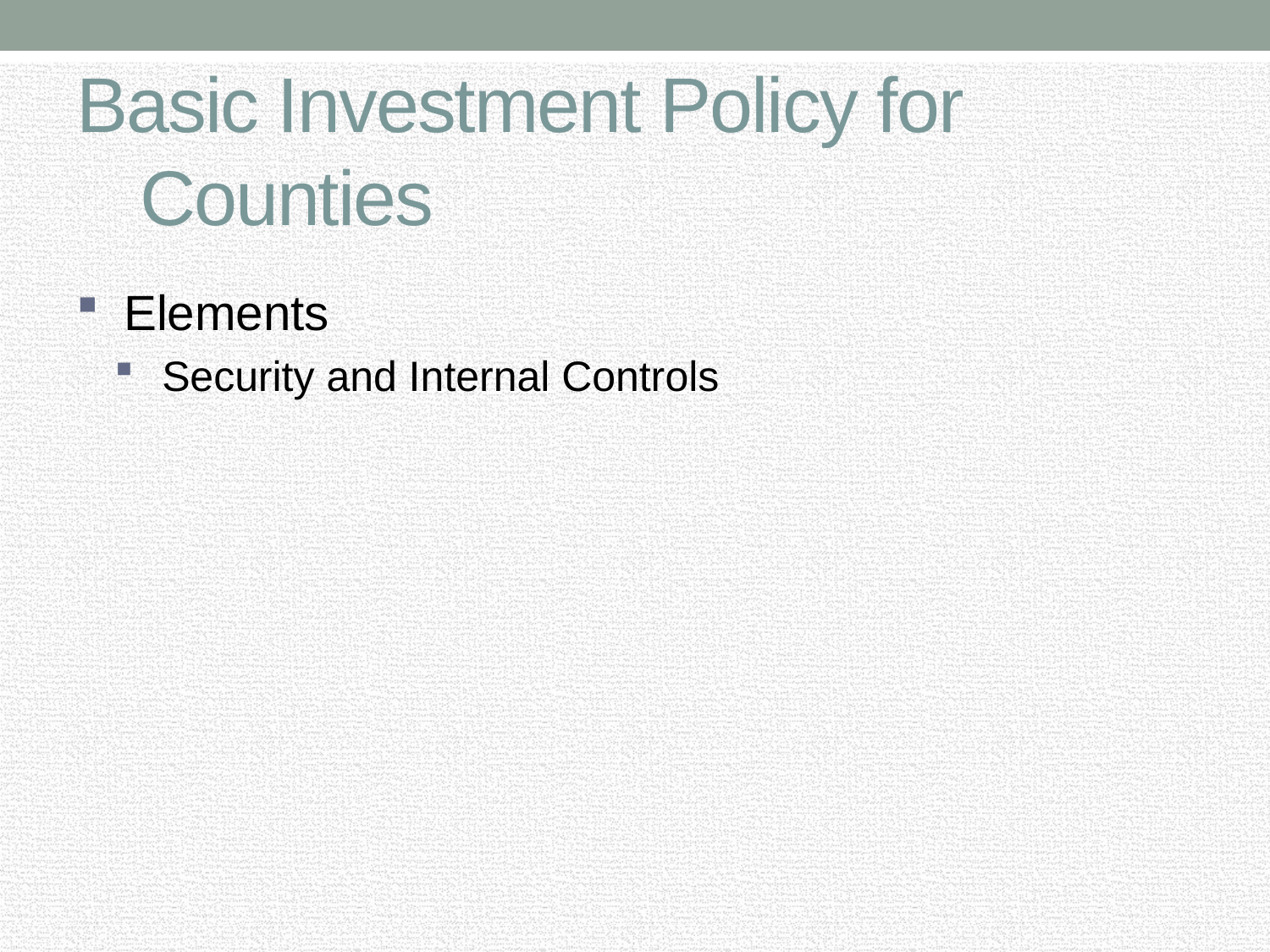

# Basic Investment Policy for Counties
Elements
Security and Internal Controls